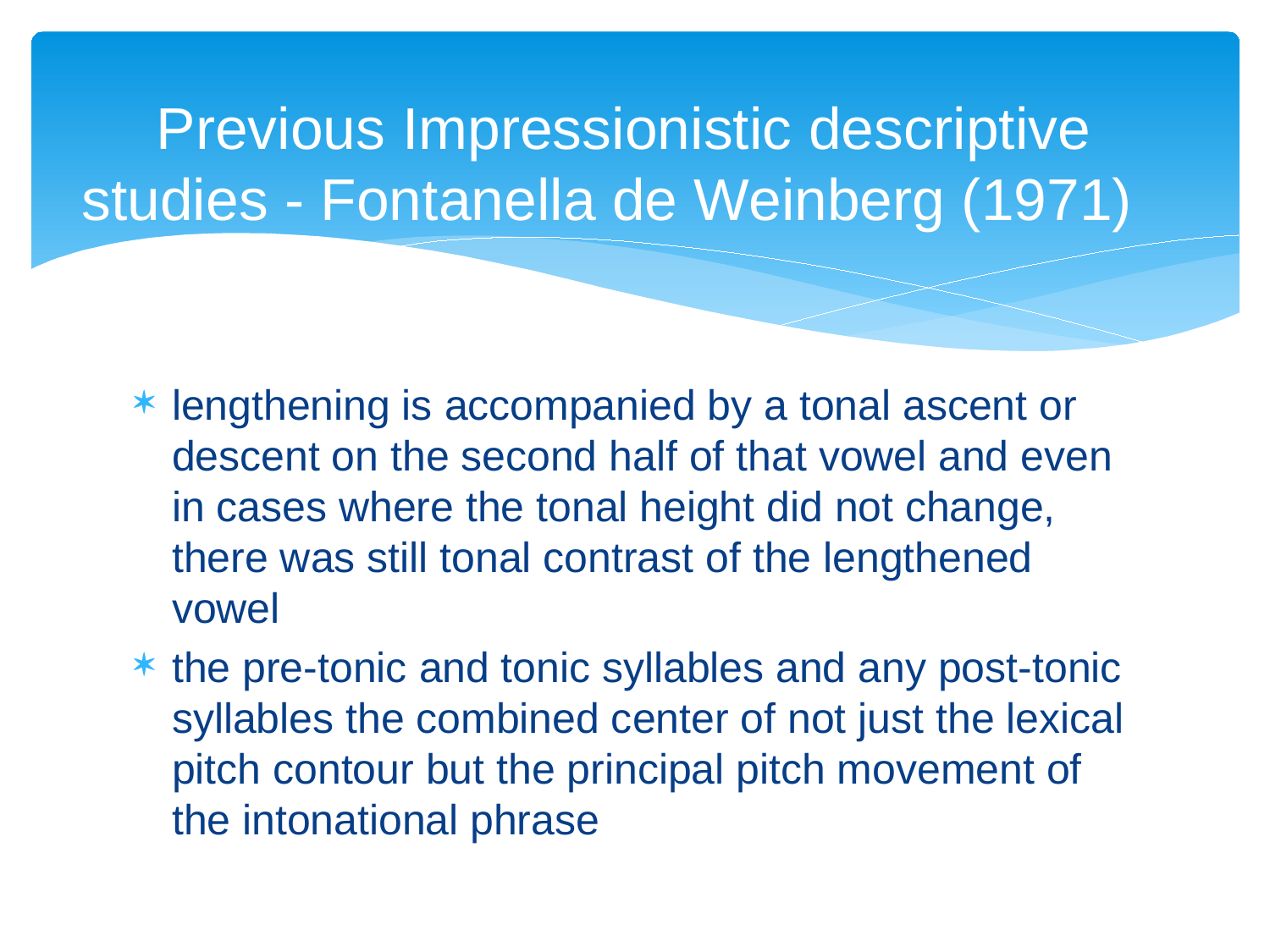

# Previous Impressionistic descriptive studies - Fontanella de Weinberg (1971)
lengthening is accompanied by a tonal ascent or descent on the second half of that vowel and even in cases where the tonal height did not change, there was still tonal contrast of the lengthened vowel
the pre-tonic and tonic syllables and any post-tonic syllables the combined center of not just the lexical pitch contour but the principal pitch movement of the intonational phrase